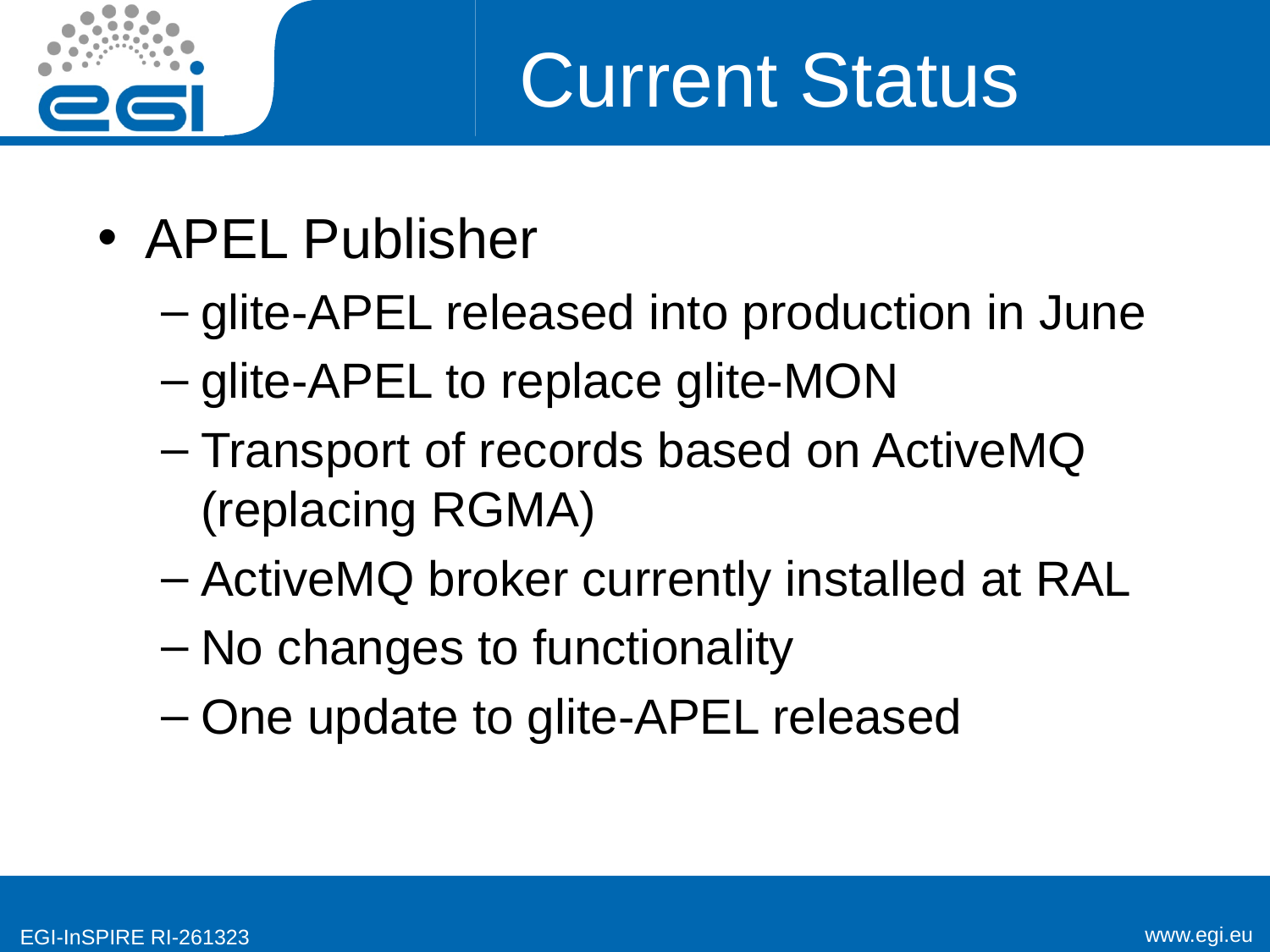

# Current Status
APEL Publisher
glite-APEL released into production in June
glite-APEL to replace glite-MON
Transport of records based on ActiveMQ (replacing RGMA)
ActiveMQ broker currently installed at RAL
No changes to functionality
One update to glite-APEL released